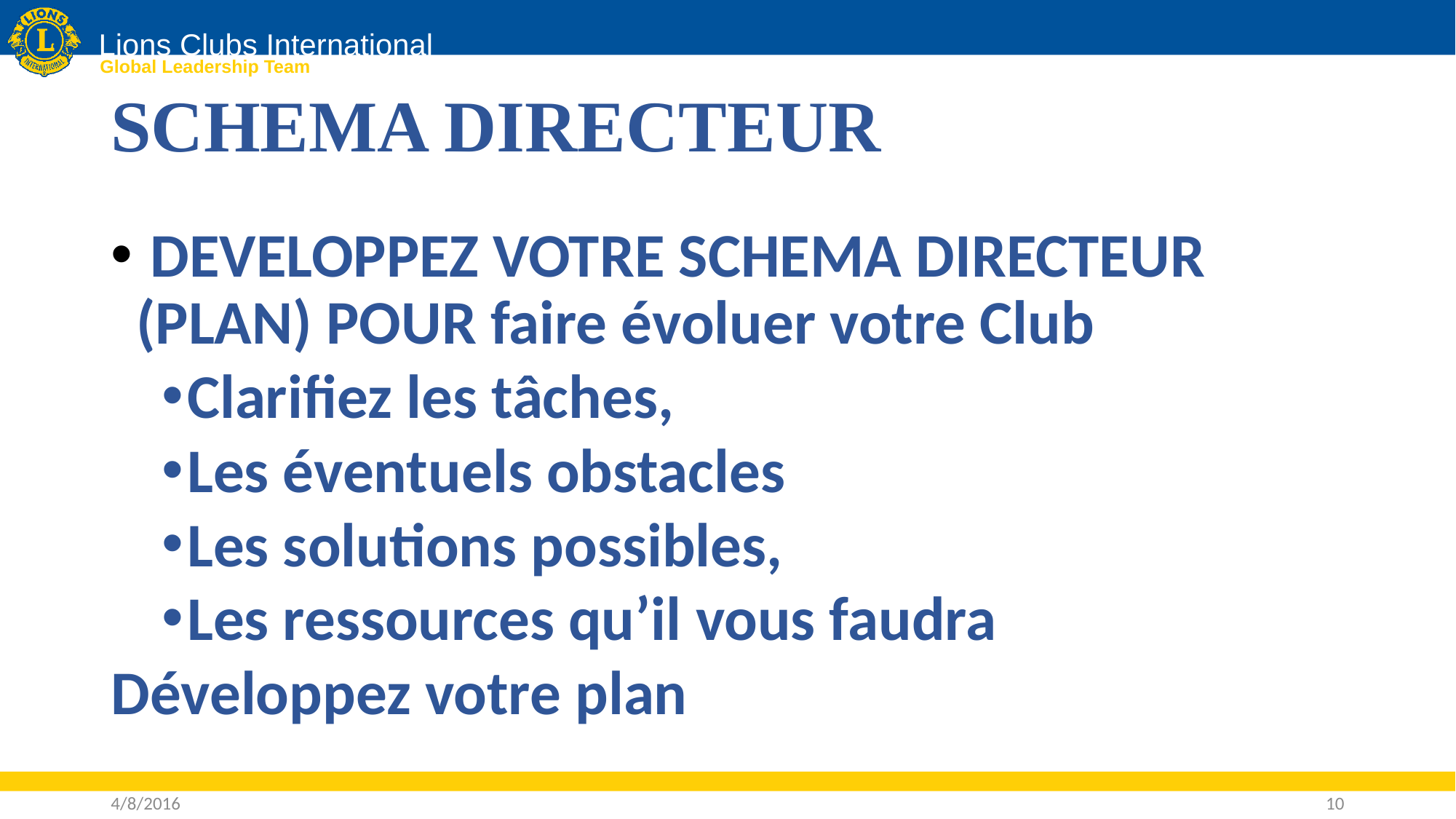

# SCHEMA DIRECTEUR
 DEVELOPPEZ VOTRE SCHEMA DIRECTEUR (PLAN) POUR faire évoluer votre Club
Clarifiez les tâches,
Les éventuels obstacles
Les solutions possibles,
Les ressources qu’il vous faudra
Développez votre plan

10
4/8/2016